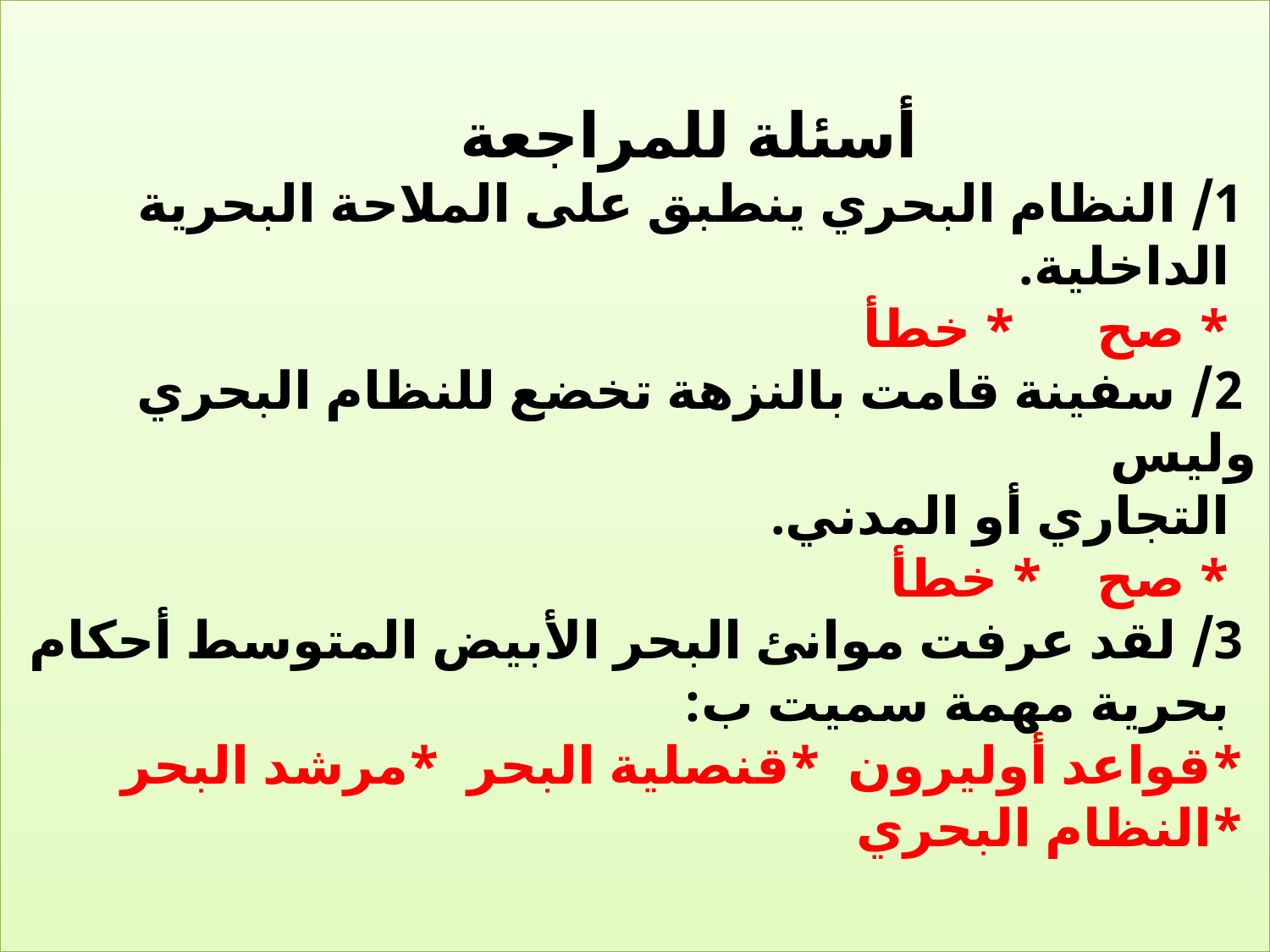

# أسئلة للمراجعة 1/ النظام البحري ينطبق على الملاحة البحرية الداخلية. * صح      * خطأ 2/ سفينة قامت بالنزهة تخضع للنظام البحري وليس التجاري أو المدني. * صح    * خطأ 3/ لقد عرفت موانئ البحر الأبيض المتوسط أحكام بحرية مهمة سميت ب: *قواعد أوليرون  *قنصلية البحر  *مرشد البحر *النظام البحري